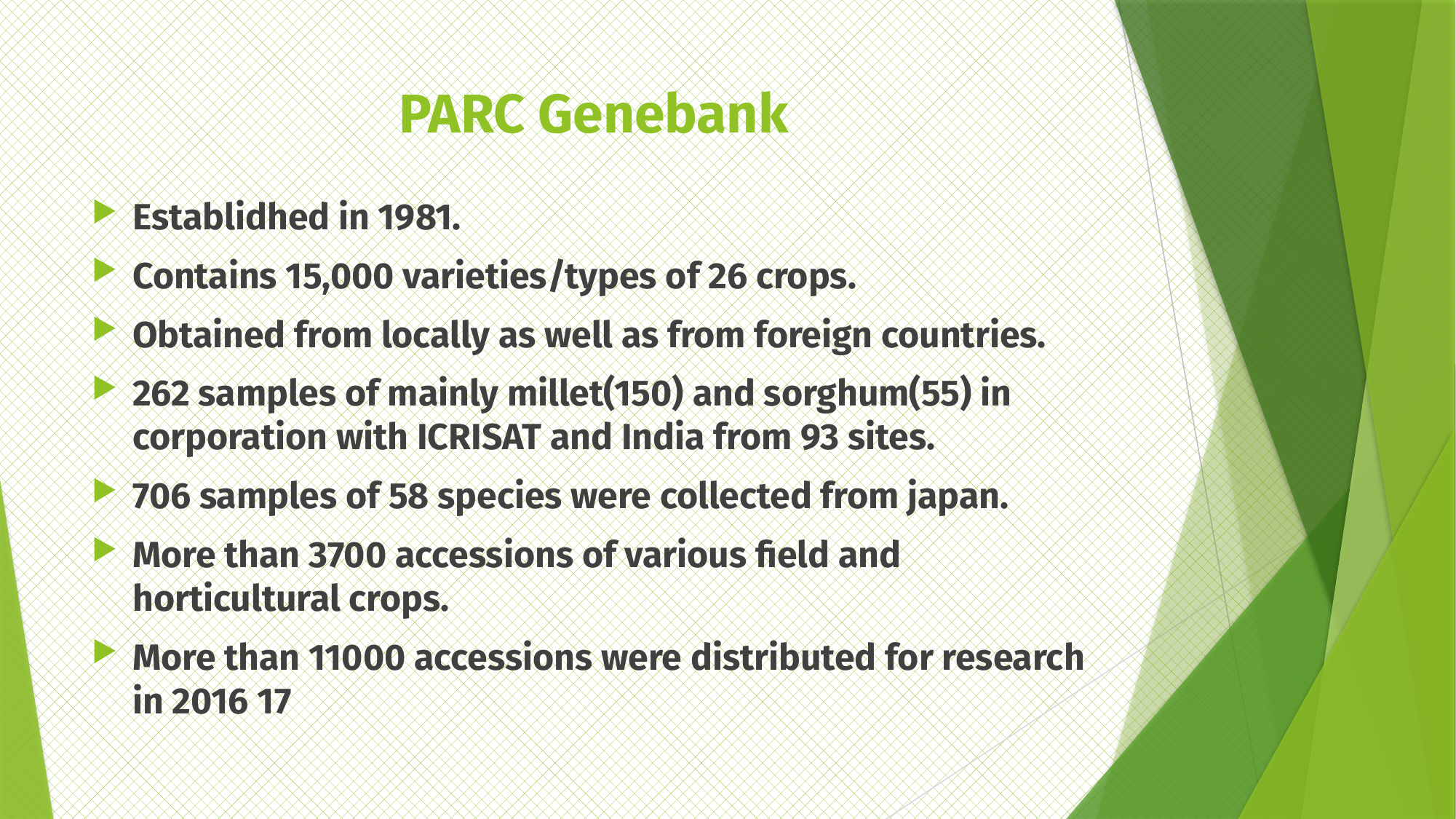

# PARC Genebank
Establidhed in 1981.
Contains 15,000 varieties/types of 26 crops.
Obtained from locally as well as from foreign countries.
262 samples of mainly millet(150) and sorghum(55) in corporation with ICRISAT and India from 93 sites.
706 samples of 58 species were collected from japan.
More than 3700 accessions of various field and horticultural crops.
More than 11000 accessions were distributed for research in 2016 17